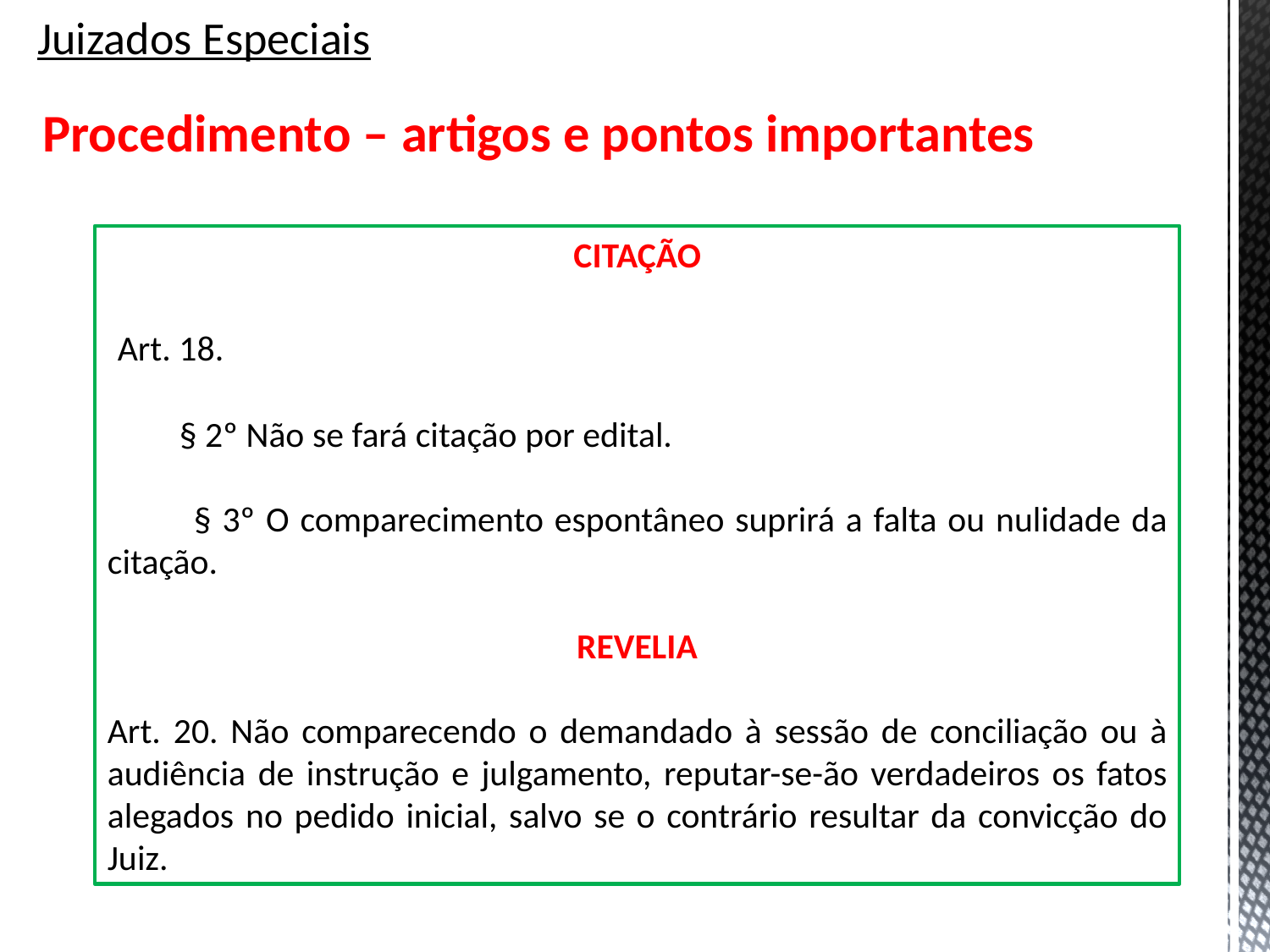

# Juizados Especiais
Procedimento – artigos e pontos importantes
CITAÇÃO

 Art. 18.

          § 2º Não se fará citação por edital.

        § 3º O comparecimento espontâneo suprirá a falta ou nulidade da citação.

REVELIA

Art. 20. Não comparecendo o demandado à sessão de conciliação ou à audiência de instrução e julgamento, reputar-se-ão verdadeiros os fatos alegados no pedido inicial, salvo se o contrário resultar da convicção do Juiz.